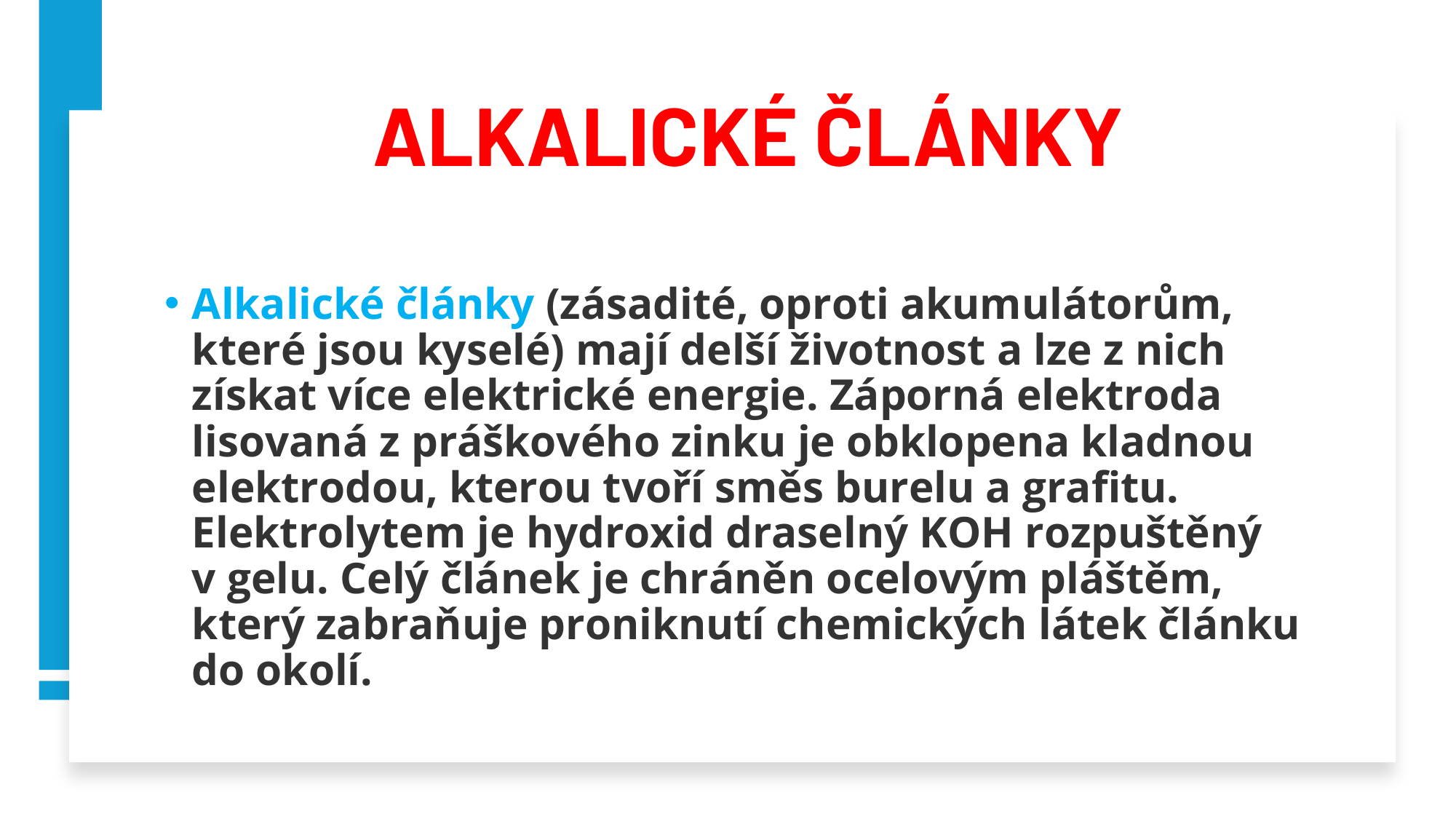

# ALKALICKÉ ČLÁNKY

Alkalické články (zásadité, oproti akumulátorům, které jsou kyselé) mají delší životnost a lze z nich získat více elektrické energie. Záporná elektroda lisovaná z práškového zinku je obklopena kladnou elektrodou, kterou tvoří směs burelu a graﬁtu. Elektrolytem je hydroxid draselný KOH rozpuštěný v gelu. Celý článek je chráněn ocelovým pláštěm, který zabraňuje proniknutí chemických látek článku do okolí.